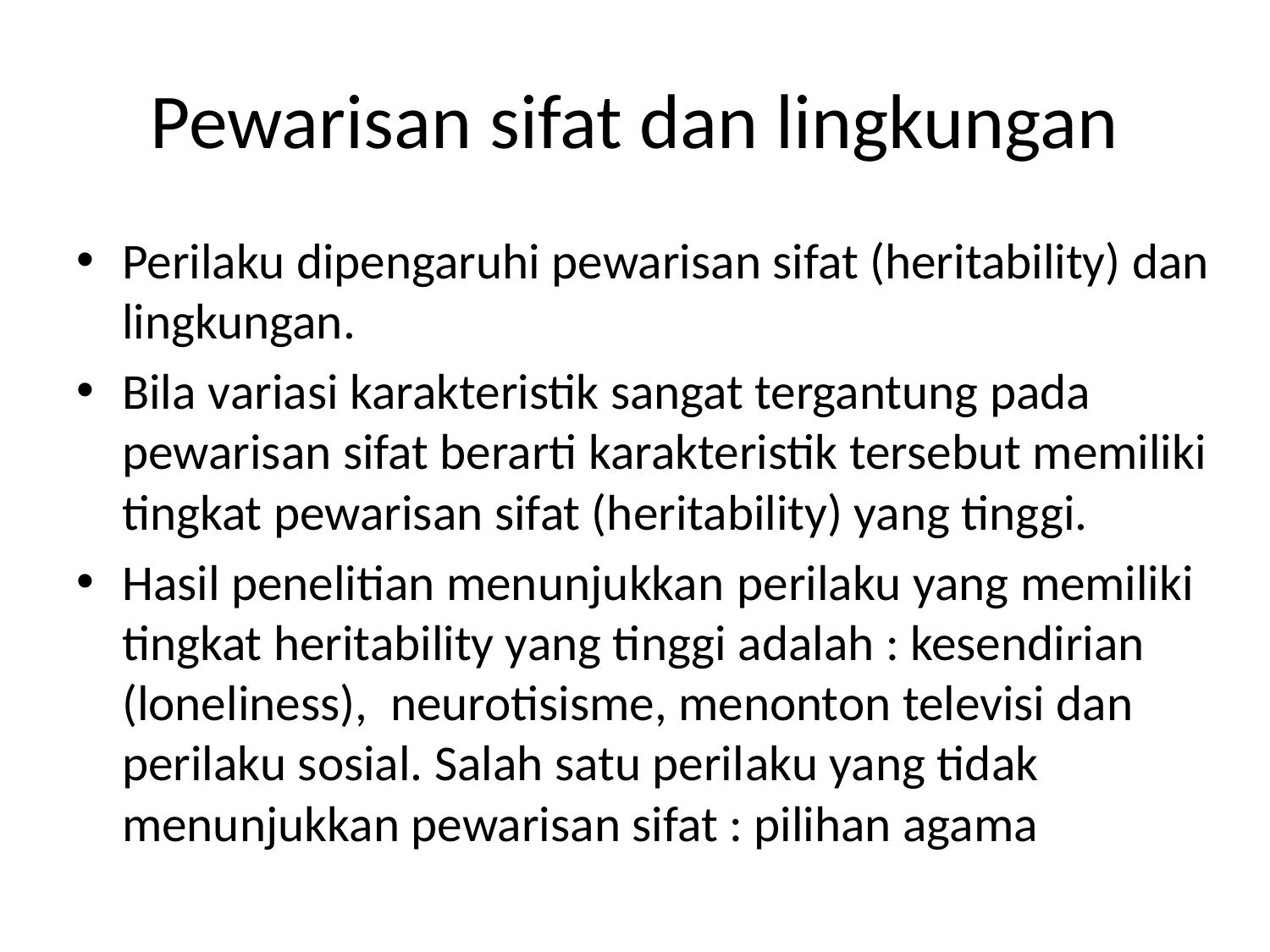

# Pewarisan sifat dan lingkungan
Perilaku dipengaruhi pewarisan sifat (heritability) dan lingkungan.
Bila variasi karakteristik sangat tergantung pada pewarisan sifat berarti karakteristik tersebut memiliki tingkat pewarisan sifat (heritability) yang tinggi.
Hasil penelitian menunjukkan perilaku yang memiliki tingkat heritability yang tinggi adalah : kesendirian (loneliness),  neurotisisme, menonton televisi dan perilaku sosial. Salah satu perilaku yang tidak menunjukkan pewarisan sifat : pilihan agama